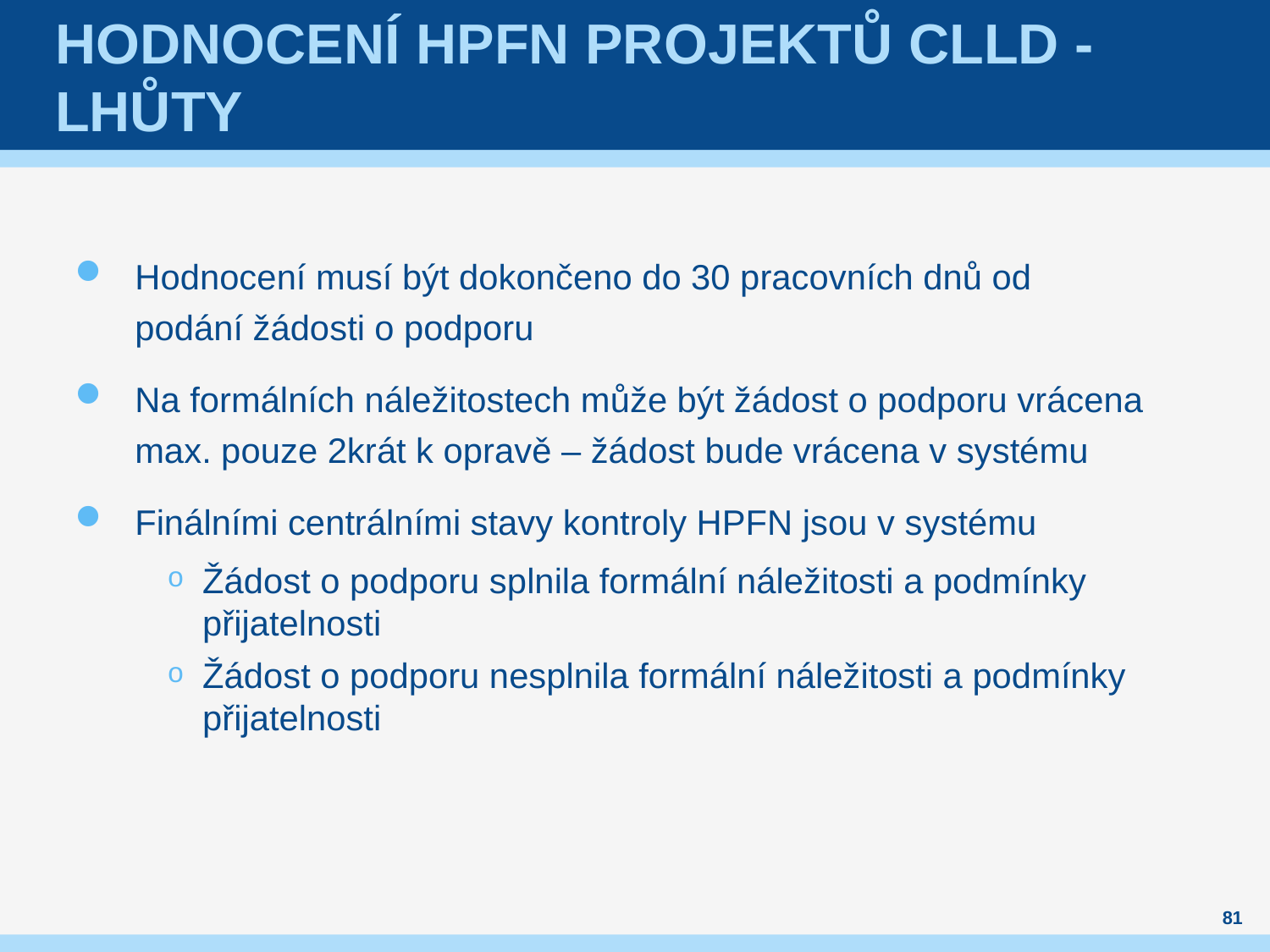

# HODNOCENÍ HPFN PROJEKTŮ CLLD - LHŮTY
Hodnocení musí být dokončeno do 30 pracovních dnů od podání žádosti o podporu
Na formálních náležitostech může být žádost o podporu vrácena max. pouze 2krát k opravě – žádost bude vrácena v systému
Finálními centrálními stavy kontroly HPFN jsou v systému
Žádost o podporu splnila formální náležitosti a podmínky přijatelnosti
Žádost o podporu nesplnila formální náležitosti a podmínky přijatelnosti

81